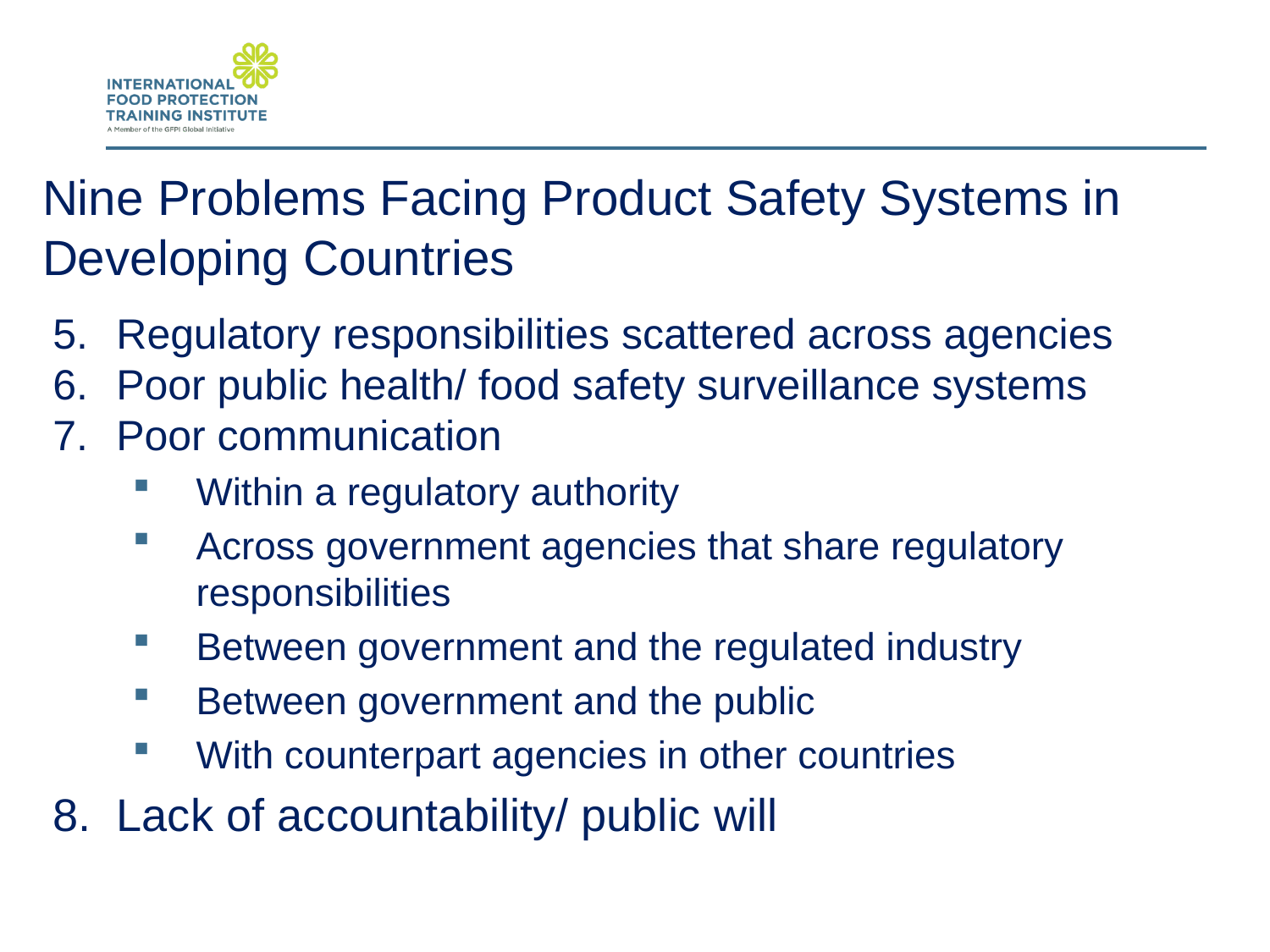

# Nine Problems Facing Product Safety Systems in Developing Countries
Regulatory responsibilities scattered across agencies
Poor public health/ food safety surveillance systems
Poor communication
Within a regulatory authority
Across government agencies that share regulatory responsibilities
Between government and the regulated industry
Between government and the public
With counterpart agencies in other countries
8.  Lack of accountability/ public will